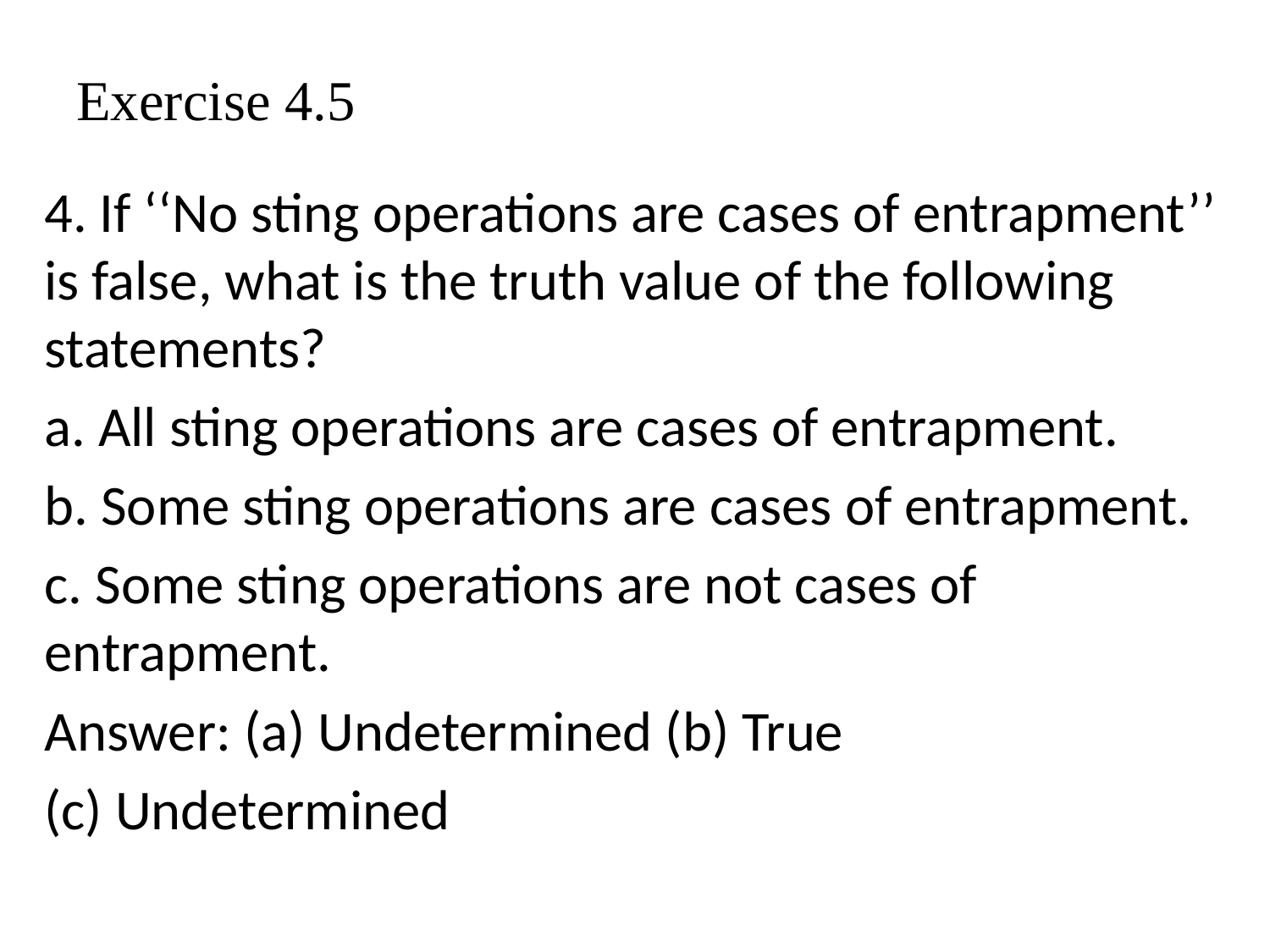

# Exercise 4.5
4. If ‘‘No sting operations are cases of entrapment’’ is false, what is the truth value of the following statements?
a. All sting operations are cases of entrapment.
b. Some sting operations are cases of entrapment.
c. Some sting operations are not cases of entrapment.
Answer: (a) Undetermined (b) True
(c) Undetermined